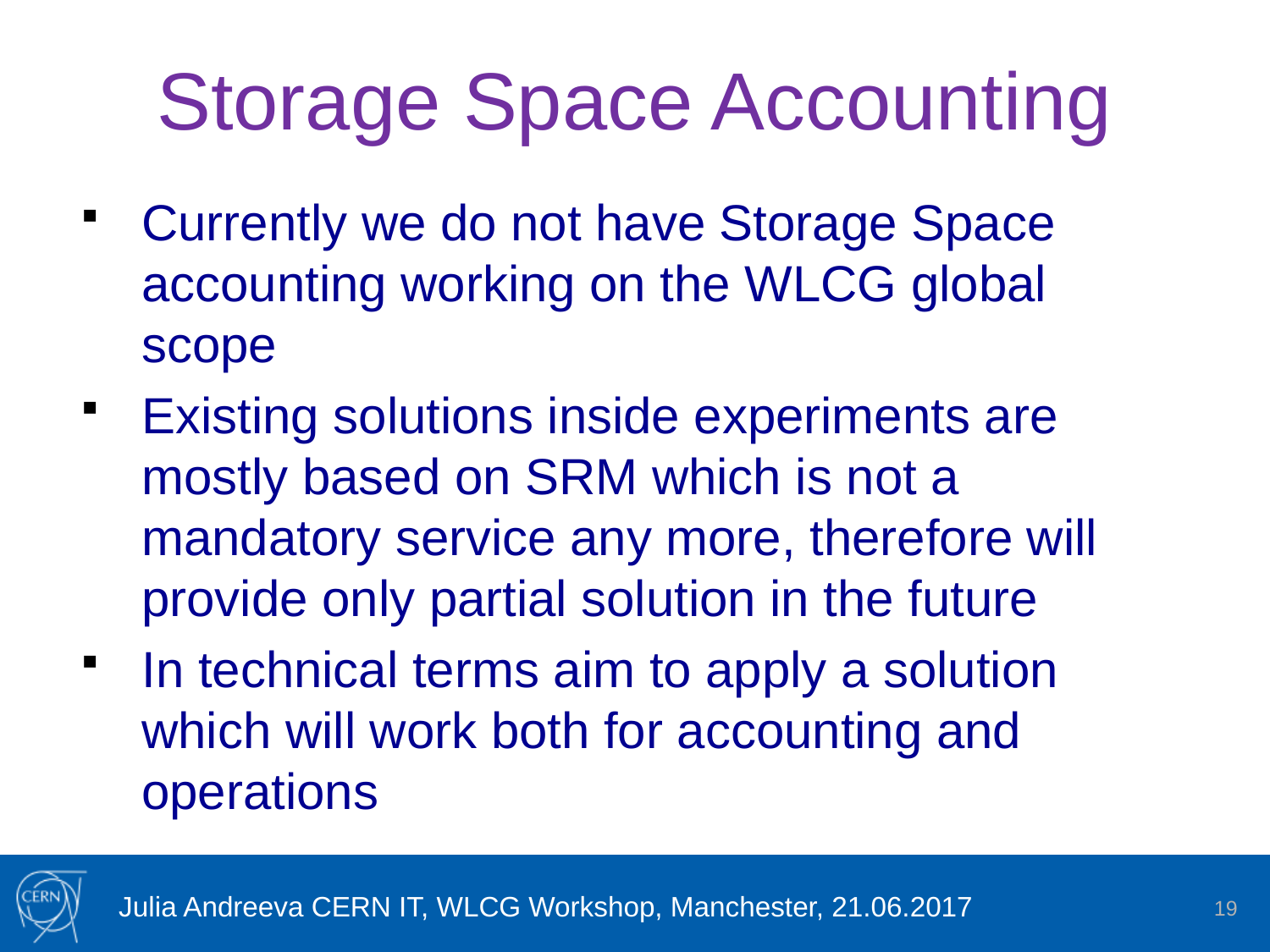

# Storage Space Accounting
Currently we do not have Storage Space accounting working on the WLCG global scope
Existing solutions inside experiments are mostly based on SRM which is not a mandatory service any more, therefore will provide only partial solution in the future
In technical terms aim to apply a solution which will work both for accounting and operations
Julia Andreeva CERN IT, WLCG Workshop, Manchester, 21.06.2017
19